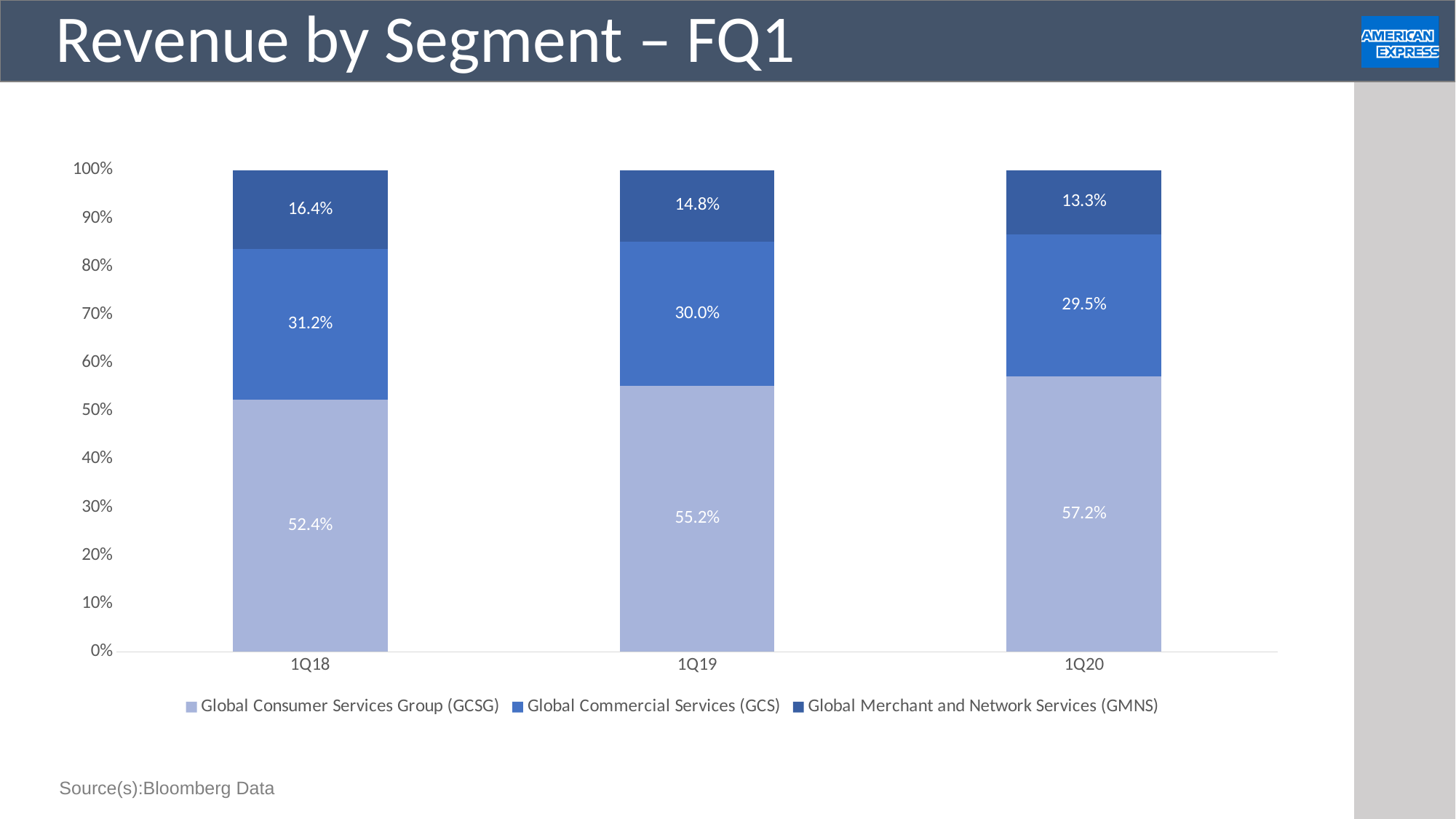

# Revenue by Segment – FQ1

### Chart

| Category | Global Consumer Services Group (GCSG) | Global Commercial Services (GCS) | Global Merchant and Network Services (GMNS)  |
|---|---|---|---|
| 1Q18 | 0.524 | 0.312 | 0.164 |
| 1Q19 | 0.552 | 0.3 | 0.148 |
| 1Q20 | 0.572 | 0.295 | 0.133 |
Source(s):Bloomberg Data